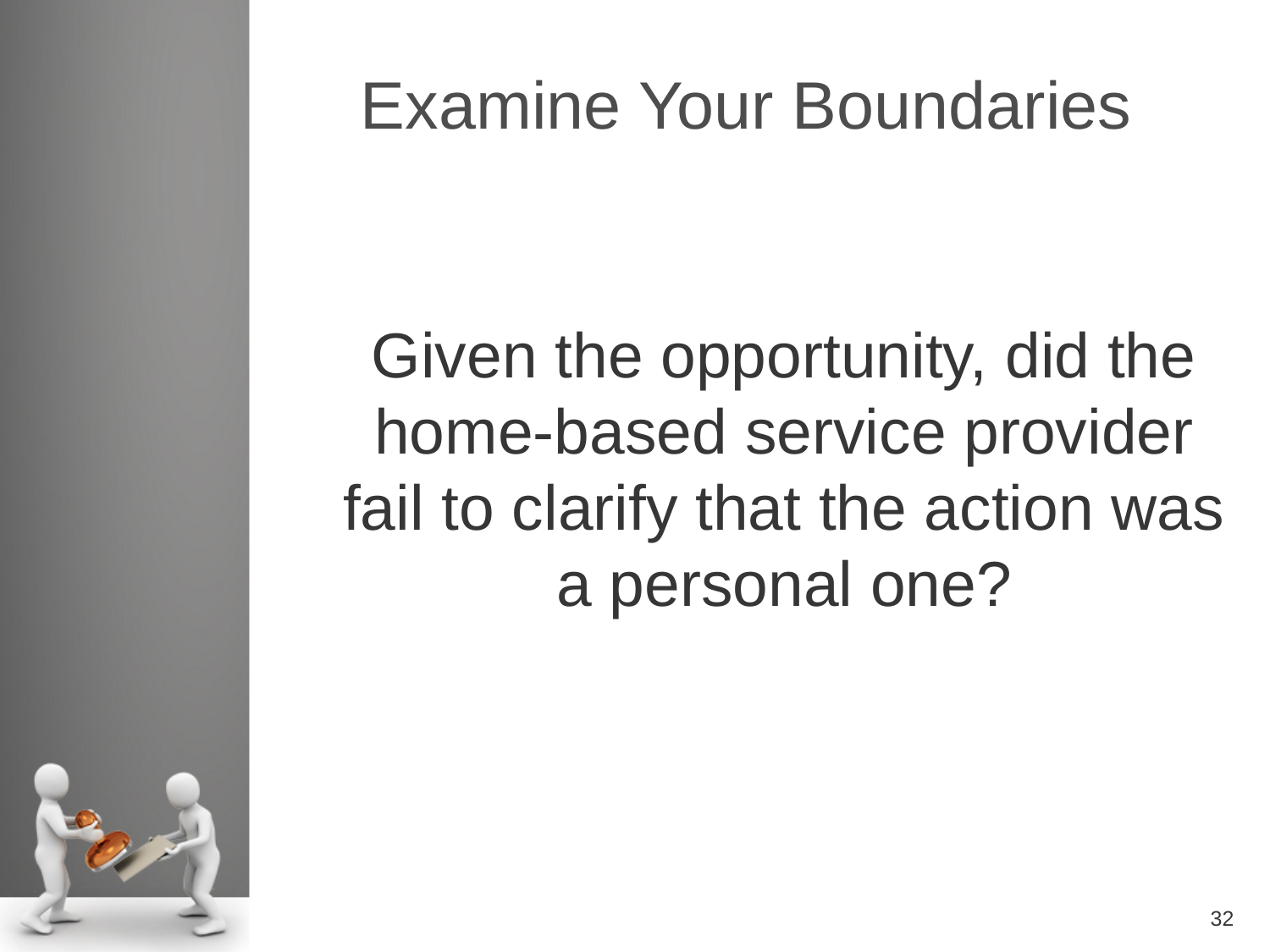

# Examine Your Boundaries

Given the opportunity, did the home-based service provider fail to clarify that the action was a personal one?

Is there a high probability that the action will be viewed or discovered by clients currently receiving services?

Does the behavior, on its face, seem at least partially professional?

The following are questions to ask yourself to help determine whether an action does or does not fall within the professional role of the home-based service provider.

Click anywhere to begin, and again to advance to the next question.

Is there a high probability that clients will be directly, significantly, and negatively impacted?

Does the action threaten the credibility of the home-based service provider?

Is the action under discussion linked to a role played by home-based service providers?

Has a client expressed confusion about whether the behavior is personal or professional?

32